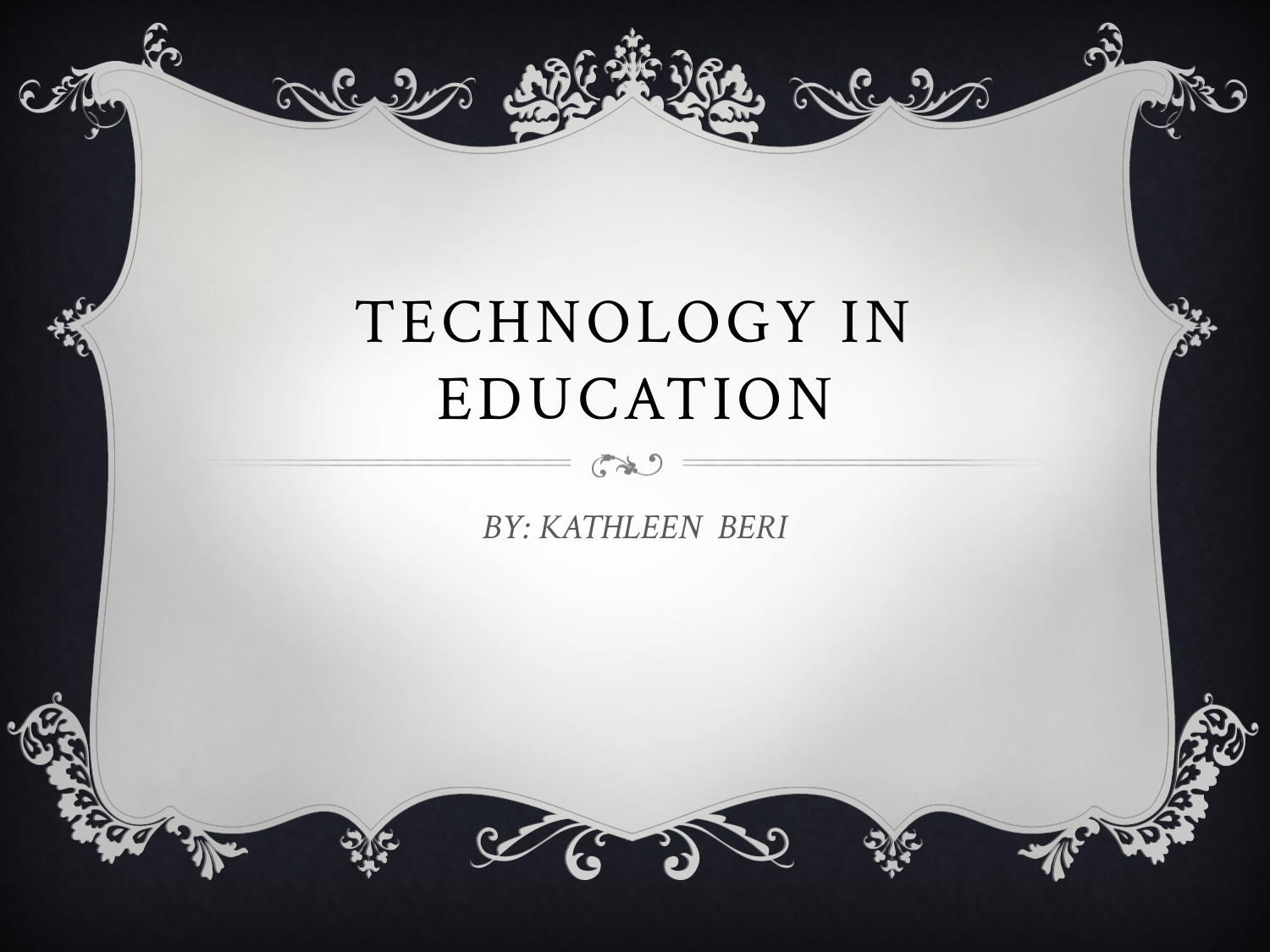

# Technology in education
BY: KATHLEEN  BERI